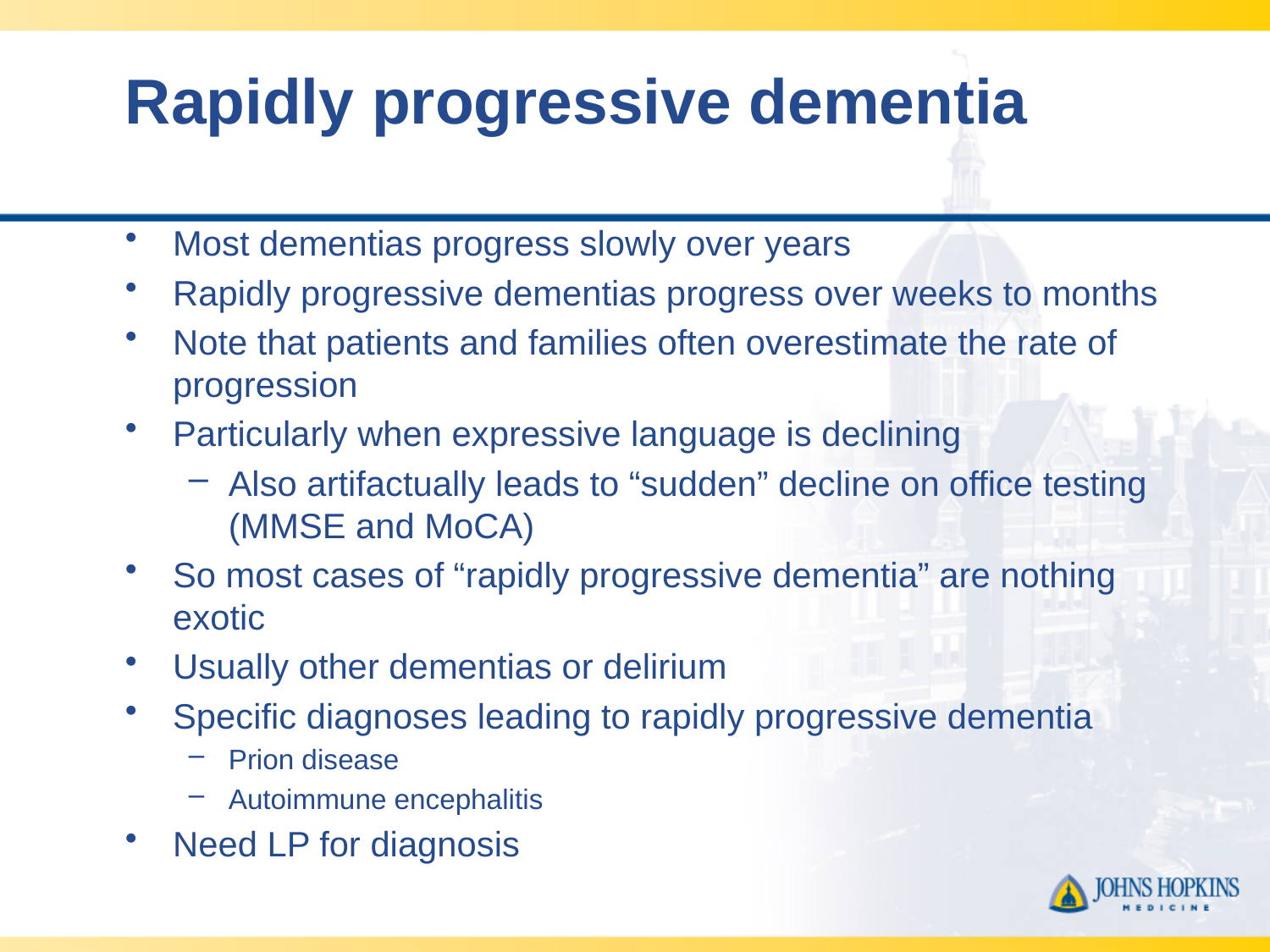

# Rapidly progressive dementia
Most dementias progress slowly over years
Rapidly progressive dementias progress over weeks to months
Note that patients and families often overestimate the rate of progression
Particularly when expressive language is declining
Also artifactually leads to “sudden” decline on office testing (MMSE and MoCA)
So most cases of “rapidly progressive dementia” are nothing exotic
Usually other dementias or delirium
Specific diagnoses leading to rapidly progressive dementia
Prion disease
Autoimmune encephalitis
Need LP for diagnosis